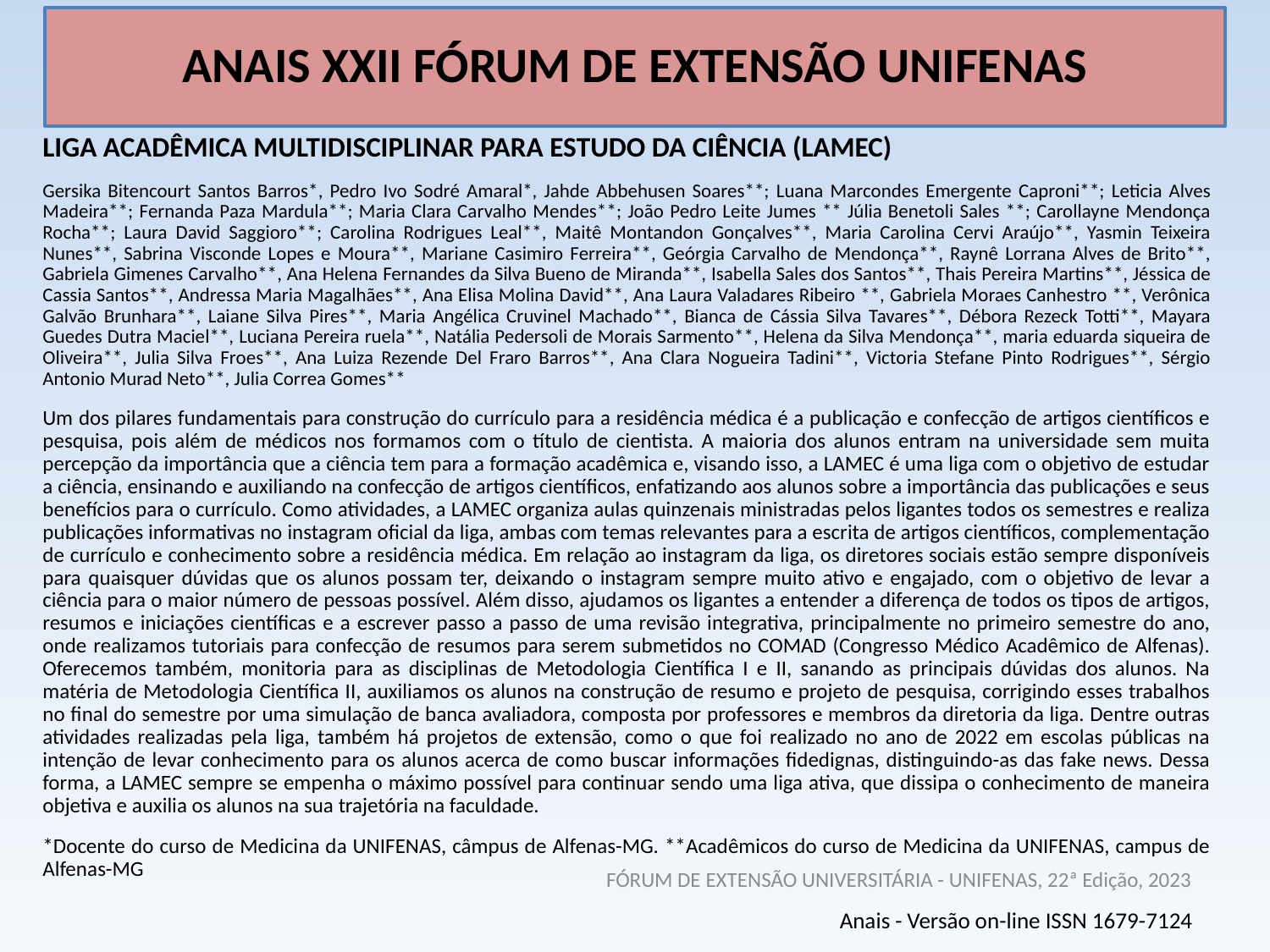

# ANAIS XXII FÓRUM DE EXTENSÃO UNIFENAS
LIGA ACADÊMICA MULTIDISCIPLINAR PARA ESTUDO DA CIÊNCIA (LAMEC)
Gersika Bitencourt Santos Barros*, Pedro Ivo Sodré Amaral*, Jahde Abbehusen Soares**; Luana Marcondes Emergente Caproni**; Leticia Alves Madeira**; Fernanda Paza Mardula**; Maria Clara Carvalho Mendes**; João Pedro Leite Jumes ** Júlia Benetoli Sales **; Carollayne Mendonça Rocha**; Laura David Saggioro**; Carolina Rodrigues Leal**, Maitê Montandon Gonçalves**, Maria Carolina Cervi Araújo**, Yasmin Teixeira Nunes**, Sabrina Visconde Lopes e Moura**, Mariane Casimiro Ferreira**, Geórgia Carvalho de Mendonça**, Raynê Lorrana Alves de Brito**, Gabriela Gimenes Carvalho**, Ana Helena Fernandes da Silva Bueno de Miranda**, Isabella Sales dos Santos**, Thais Pereira Martins**, Jéssica de Cassia Santos**, Andressa Maria Magalhães**, Ana Elisa Molina David**, Ana Laura Valadares Ribeiro **, Gabriela Moraes Canhestro **, Verônica Galvão Brunhara**, Laiane Silva Pires**, Maria Angélica Cruvinel Machado**, Bianca de Cássia Silva Tavares**, Débora Rezeck Totti**, Mayara Guedes Dutra Maciel**, Luciana Pereira ruela**, Natália Pedersoli de Morais Sarmento**, Helena da Silva Mendonça**, maria eduarda siqueira de Oliveira**, Julia Silva Froes**, Ana Luiza Rezende Del Fraro Barros**, Ana Clara Nogueira Tadini**, Victoria Stefane Pinto Rodrigues**, Sérgio Antonio Murad Neto**, Julia Correa Gomes**
Um dos pilares fundamentais para construção do currículo para a residência médica é a publicação e confecção de artigos científicos e pesquisa, pois além de médicos nos formamos com o título de cientista. A maioria dos alunos entram na universidade sem muita percepção da importância que a ciência tem para a formação acadêmica e, visando isso, a LAMEC é uma liga com o objetivo de estudar a ciência, ensinando e auxiliando na confecção de artigos científicos, enfatizando aos alunos sobre a importância das publicações e seus benefícios para o currículo. Como atividades, a LAMEC organiza aulas quinzenais ministradas pelos ligantes todos os semestres e realiza publicações informativas no instagram oficial da liga, ambas com temas relevantes para a escrita de artigos científicos, complementação de currículo e conhecimento sobre a residência médica. Em relação ao instagram da liga, os diretores sociais estão sempre disponíveis para quaisquer dúvidas que os alunos possam ter, deixando o instagram sempre muito ativo e engajado, com o objetivo de levar a ciência para o maior número de pessoas possível. Além disso, ajudamos os ligantes a entender a diferença de todos os tipos de artigos, resumos e iniciações científicas e a escrever passo a passo de uma revisão integrativa, principalmente no primeiro semestre do ano, onde realizamos tutoriais para confecção de resumos para serem submetidos no COMAD (Congresso Médico Acadêmico de Alfenas). Oferecemos também, monitoria para as disciplinas de Metodologia Científica I e II, sanando as principais dúvidas dos alunos. Na matéria de Metodologia Científica II, auxiliamos os alunos na construção de resumo e projeto de pesquisa, corrigindo esses trabalhos no final do semestre por uma simulação de banca avaliadora, composta por professores e membros da diretoria da liga. Dentre outras atividades realizadas pela liga, também há projetos de extensão, como o que foi realizado no ano de 2022 em escolas públicas na intenção de levar conhecimento para os alunos acerca de como buscar informações fidedignas, distinguindo-as das fake news. Dessa forma, a LAMEC sempre se empenha o máximo possível para continuar sendo uma liga ativa, que dissipa o conhecimento de maneira objetiva e auxilia os alunos na sua trajetória na faculdade.
*Docente do curso de Medicina da UNIFENAS, câmpus de Alfenas-MG. **Acadêmicos do curso de Medicina da UNIFENAS, campus de Alfenas-MG

FÓRUM DE EXTENSÃO UNIVERSITÁRIA - UNIFENAS, 22ª Edição, 2023
Anais - Versão on-line ISSN 1679-7124